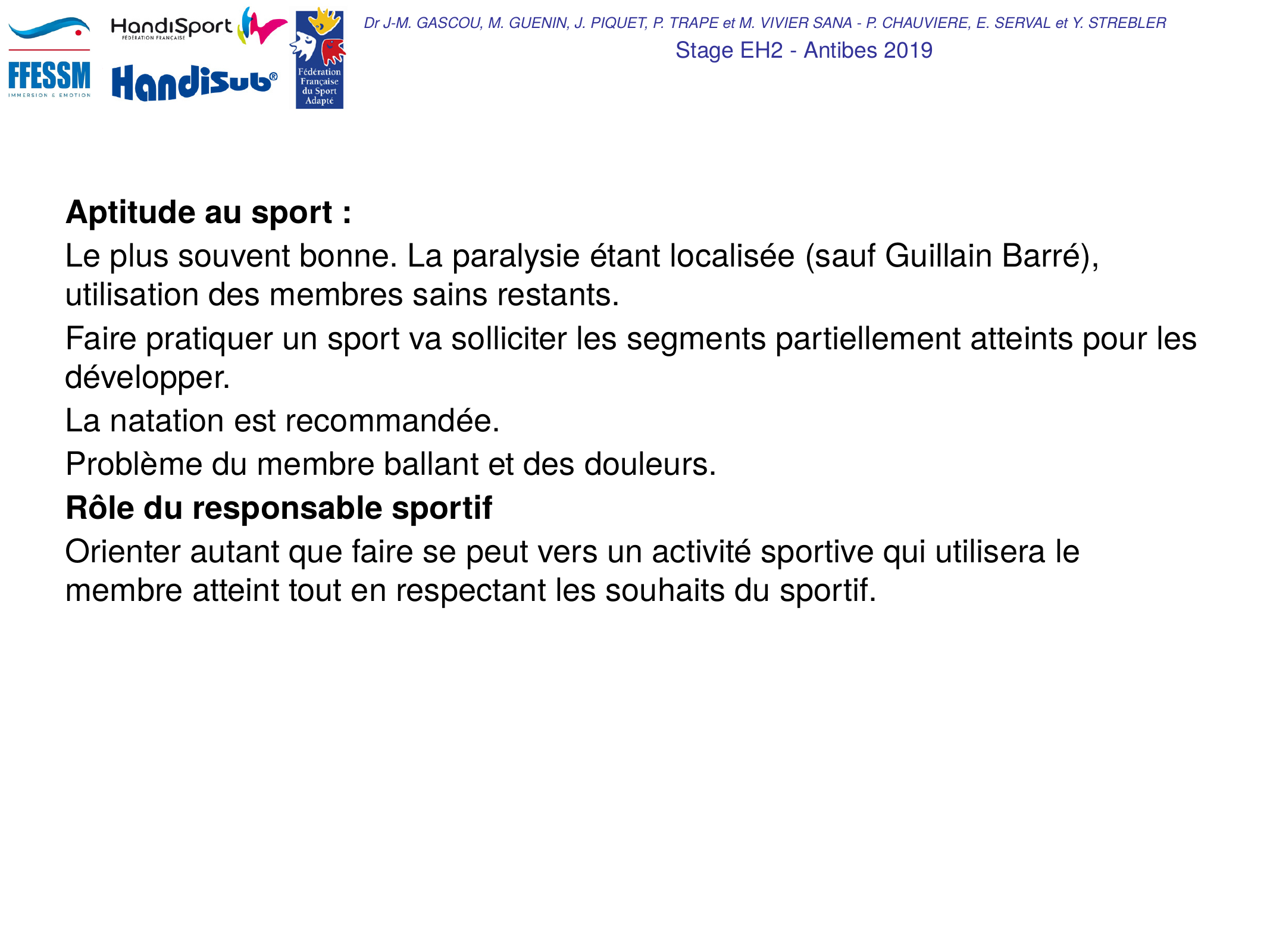

Aptitude au sport :
Le plus souvent bonne. La paralysie étant localisée (sauf Guillain Barré), utilisation des membres sains restants.
Faire pratiquer un sport va solliciter les segments partiellement atteints pour les développer.
La natation est recommandée.
Problème du membre ballant et des douleurs.
Rôle du responsable sportif
Orienter autant que faire se peut vers un activité sportive qui utilisera le membre atteint tout en respectant les souhaits du sportif.